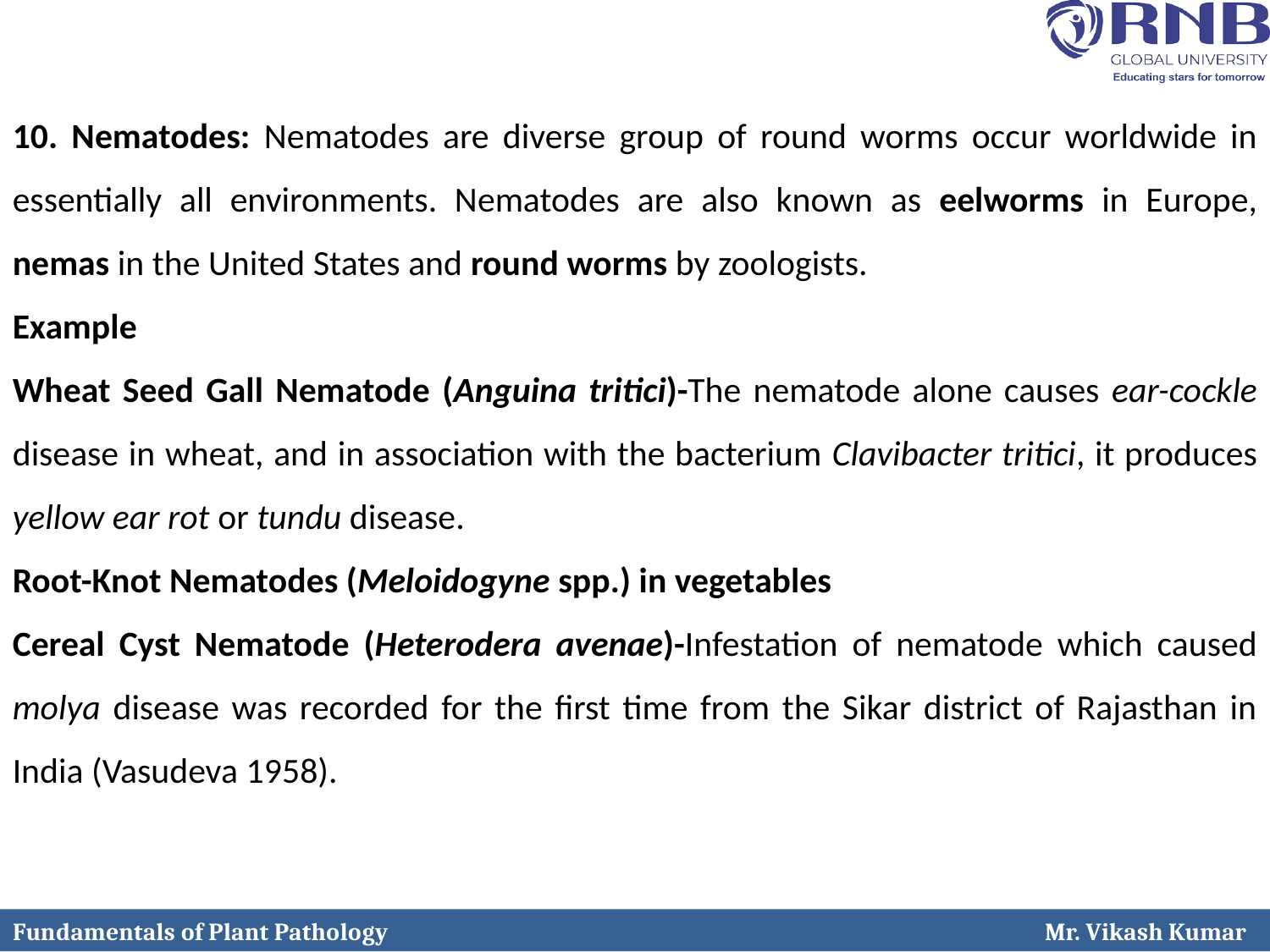

10. Nematodes: Nematodes are diverse group of round worms occur worldwide in essentially all environments. Nematodes are also known as eelworms in Europe, nemas in the United States and round worms by zoologists.
Example
Wheat Seed Gall Nematode (Anguina tritici)-The nematode alone causes ear-cockle disease in wheat, and in association with the bacterium Clavibacter tritici, it produces yellow ear rot or tundu disease.
Root-Knot Nematodes (Meloidogyne spp.) in vegetables
Cereal Cyst Nematode (Heterodera avenae)-Infestation of nematode which caused molya disease was recorded for the first time from the Sikar district of Rajasthan in India (Vasudeva 1958).